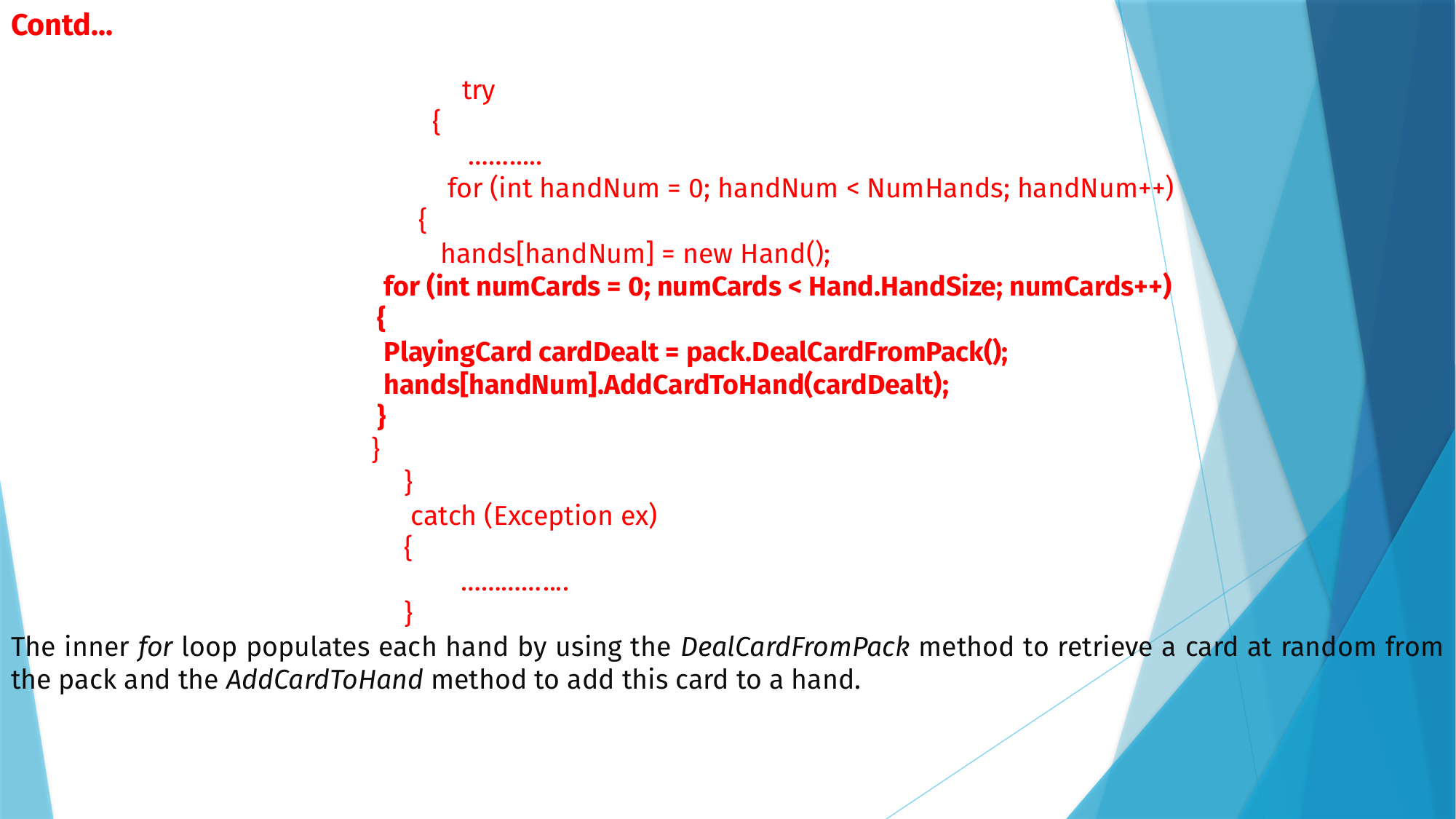

# Contd…
                                                              try
                                                          {
                                                               …….....
                                                            for (int handNum = 0; handNum < NumHands; handNum++)
                                                        {
                                                           hands[handNum] = new Hand();
                                                         for (int numCards = 0; numCards < Hand.HandSize; numCards++)
                                                        {
                                                         PlayingCard cardDealt = pack.DealCardFromPack();
                                                         hands[handNum].AddCardToHand(cardDealt);
                                                        }
                                                       }
                                                      }
                                                       catch (Exception ex)
                                                      {
                                                              …………....
                                                      }
The inner for loop populates each hand by using the DealCardFromPack method to retrieve a card at random from the pack and the AddCardToHand method to add this card to a hand.